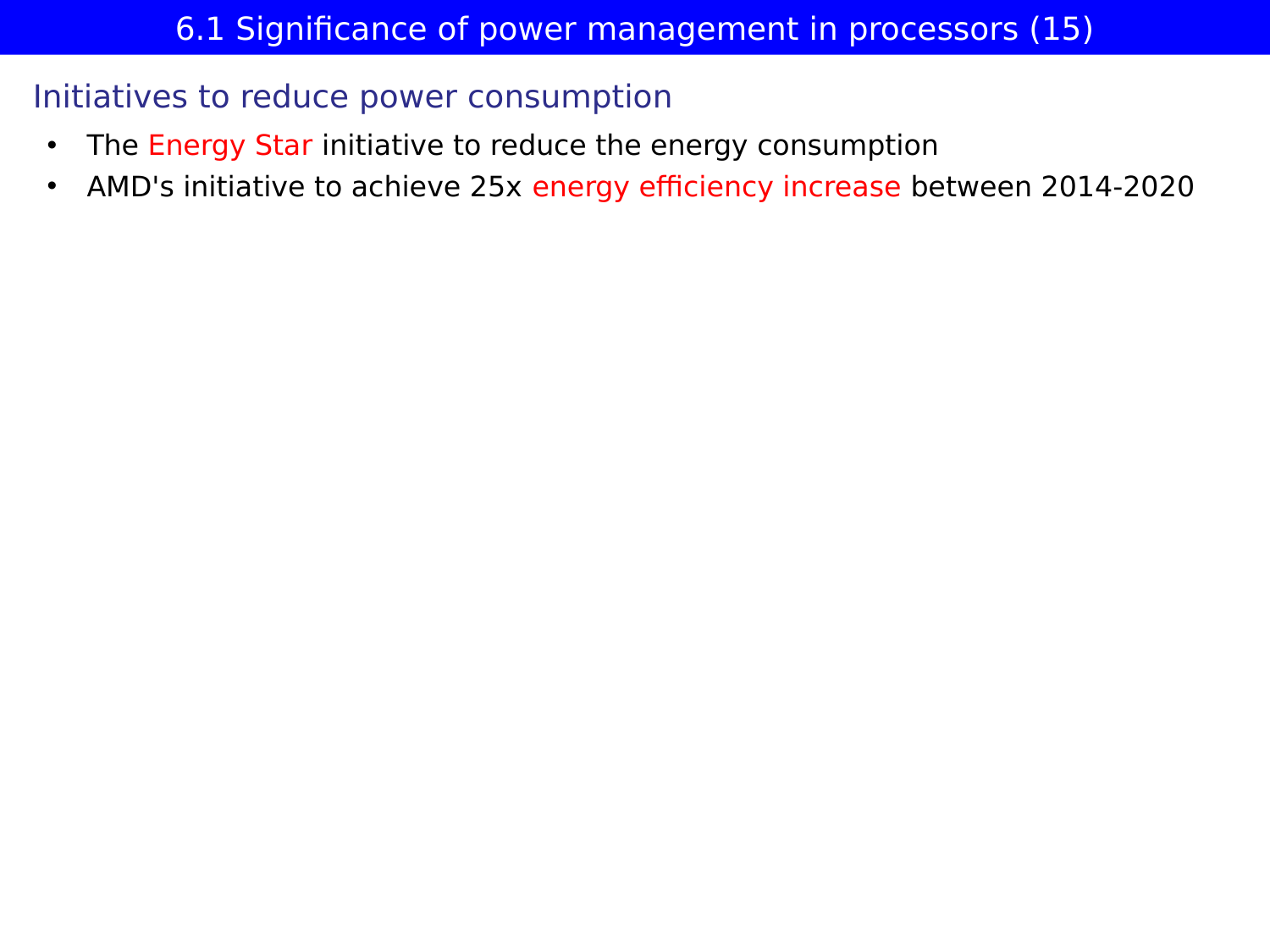

# 6.1 Significance of power management in processors (15)
Initiatives to reduce power consumption
The Energy Star initiative to reduce the energy consumption
AMD's initiative to achieve 25x energy efficiency increase between 2014-2020